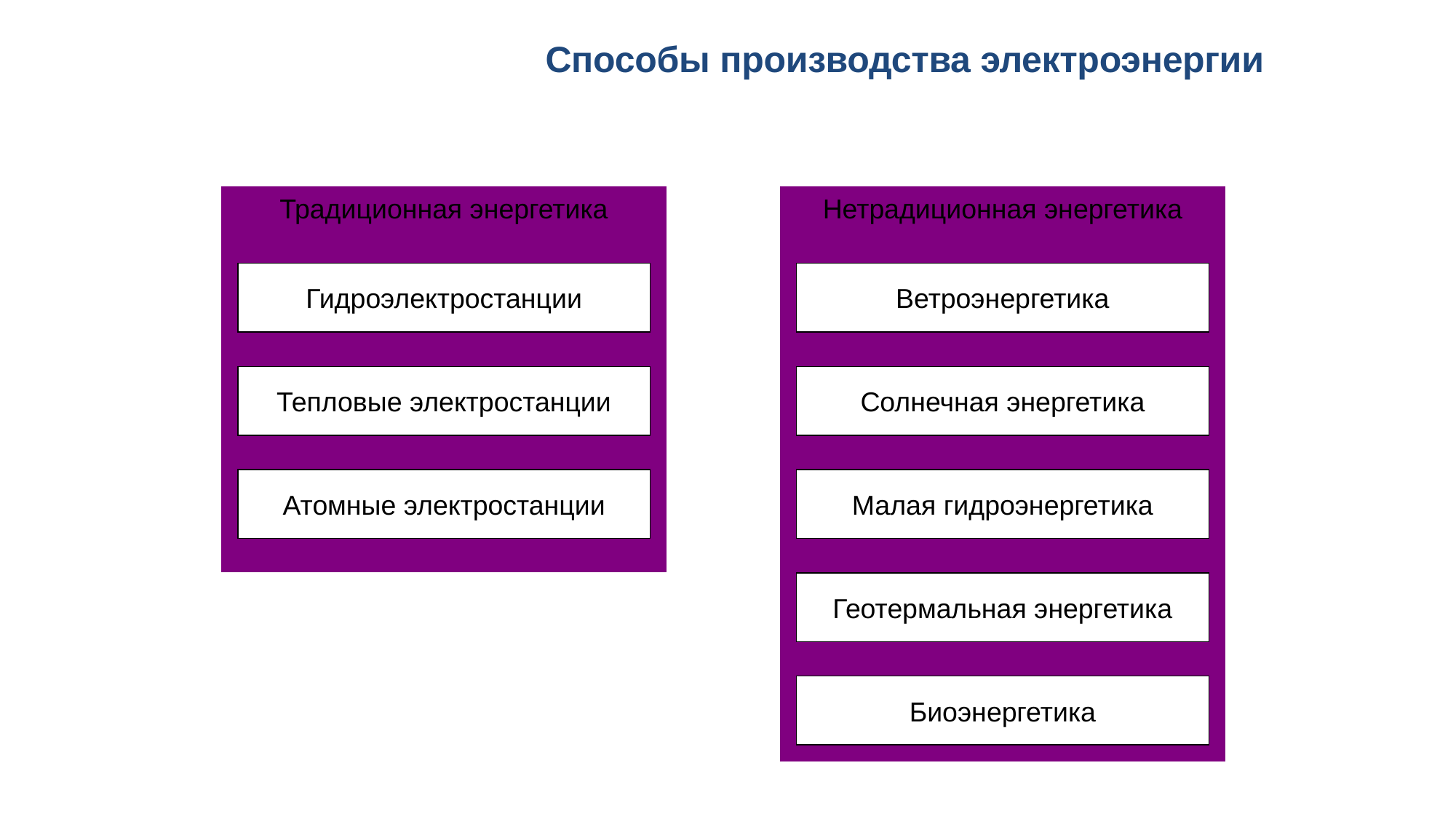

Способы производства электроэнергии
Нетрадиционная энергетика
Традиционная энергетика
Гидроэлектростанции
Ветроэнергетика
Тепловые электростанции
Солнечная энергетика
Атомные электростанции
Малая гидроэнергетика
Геотермальная энергетика
Биоэнергетика